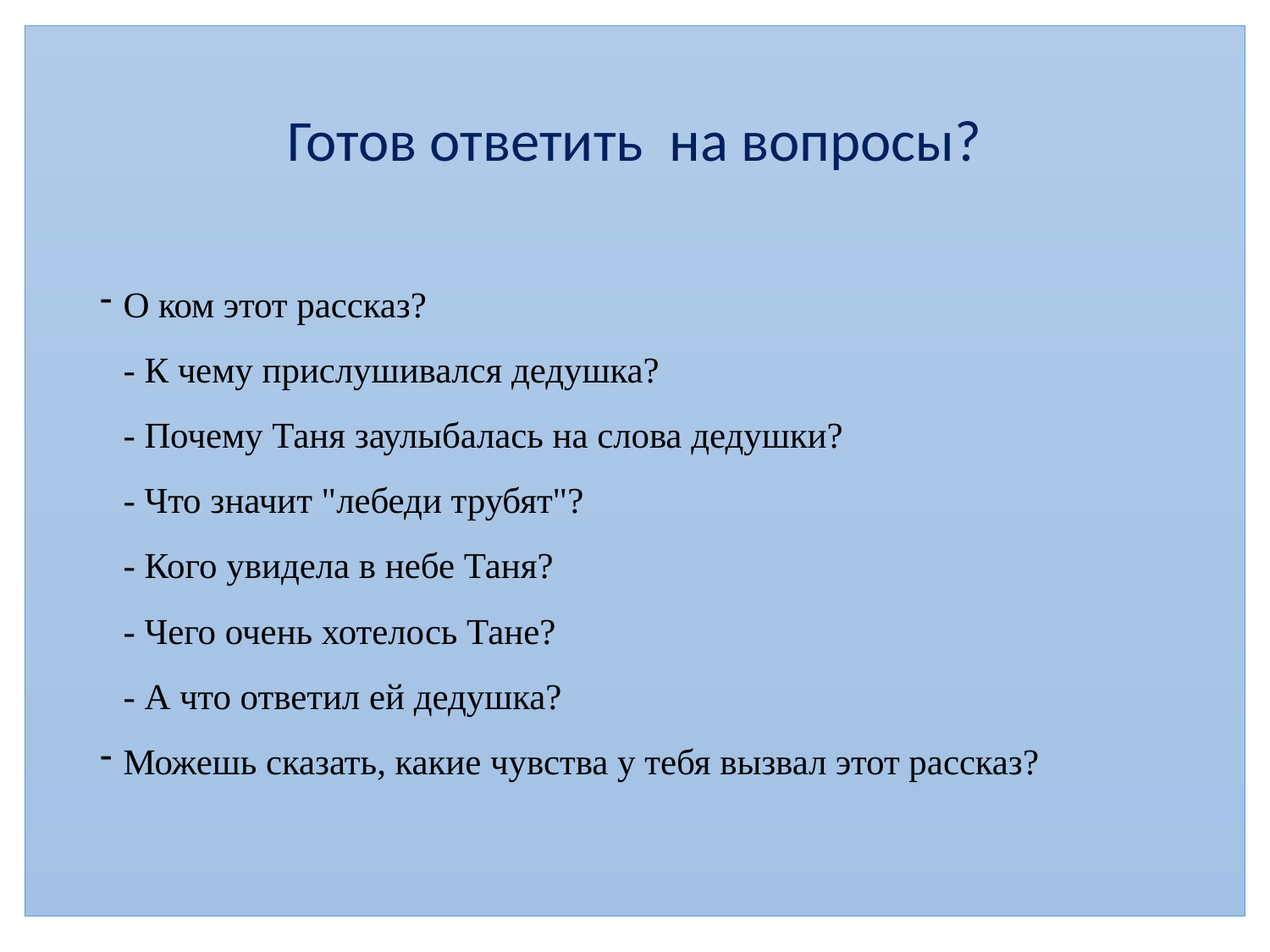

# Готов ответить  на вопросы?
О ком этот рассказ?
- К чему прислушивался дедушка?
- Почему Таня заулыбалась на слова дедушки?
- Что значит "лебеди трубят"?
- Кого увидела в небе Таня?
- Чего очень хотелось Тане?
- А что ответил ей дедушка?
Можешь сказать, какие чувства у тебя вызвал этот рассказ?